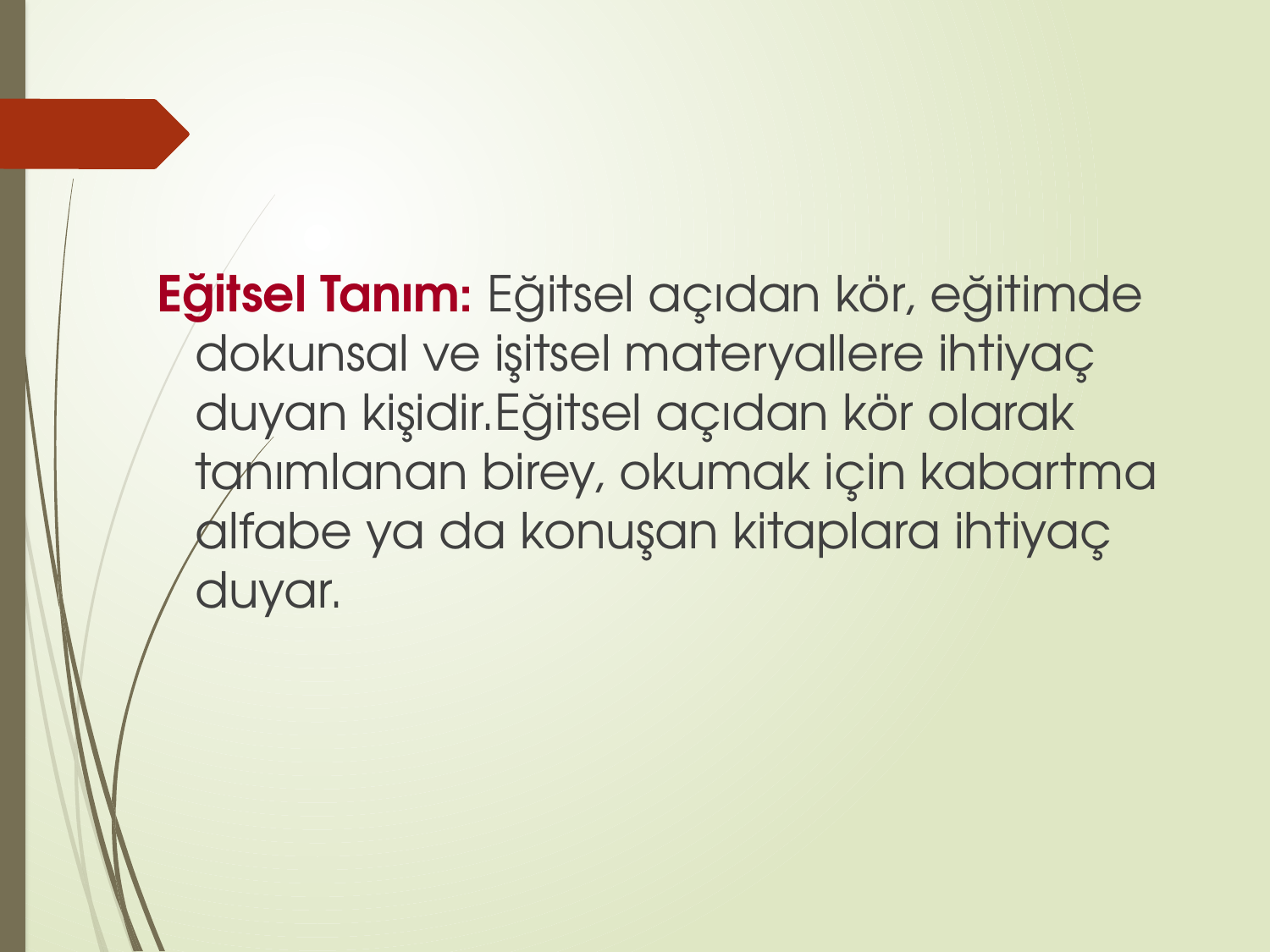

Eğitsel Tanım: Eğitsel açıdan kör, eğitimde dokunsal ve işitsel materyallere ihtiyaç duyan kişidir.Eğitsel açıdan kör olarak tanımlanan birey, okumak için kabartma alfabe ya da konuşan kitaplara ihtiyaç duyar.